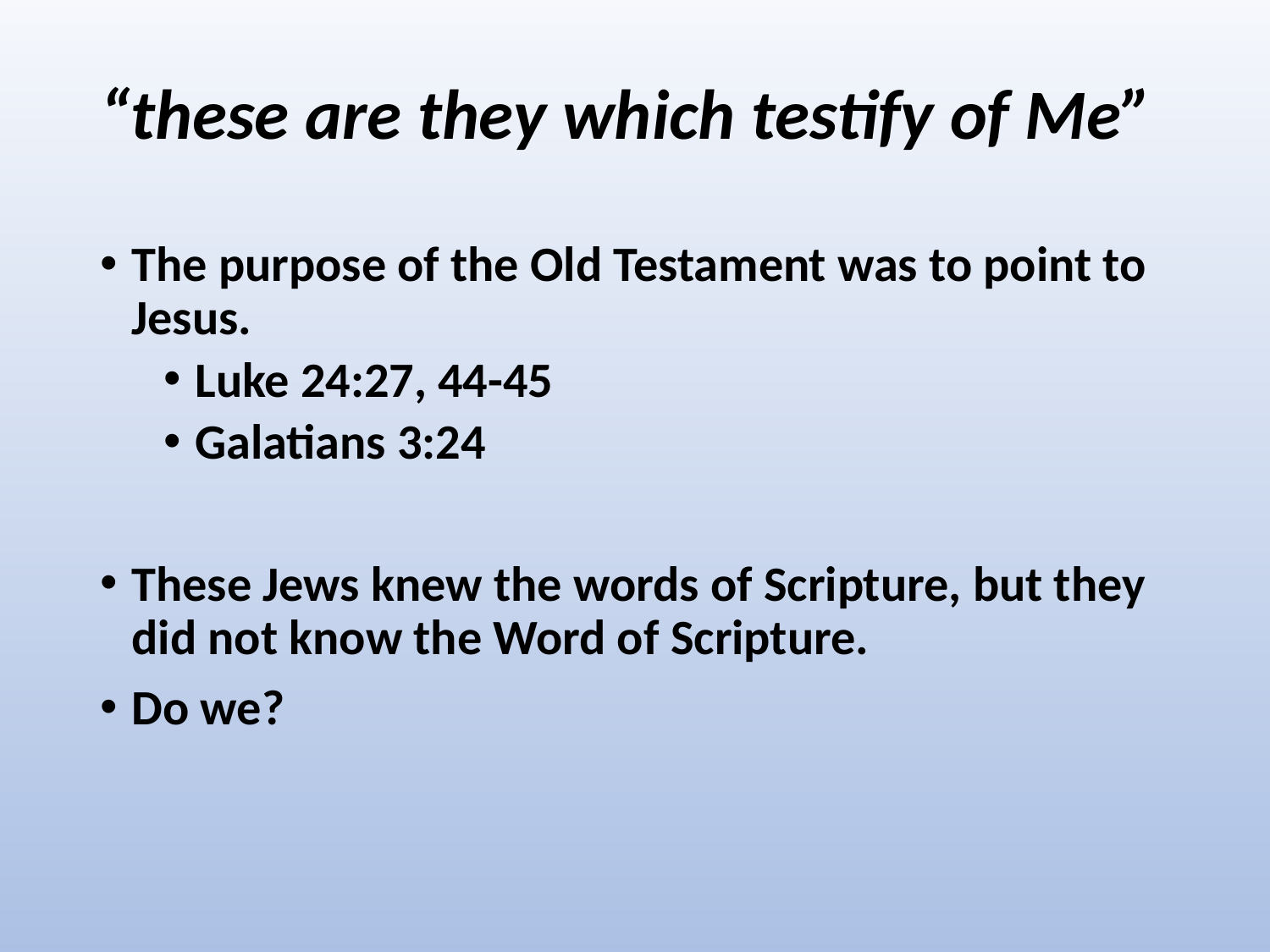

# “these are they which testify of Me”
The purpose of the Old Testament was to point to Jesus.
Luke 24:27, 44-45
Galatians 3:24

These Jews knew the words of Scripture, but they did not know the Word of Scripture.
Do we?